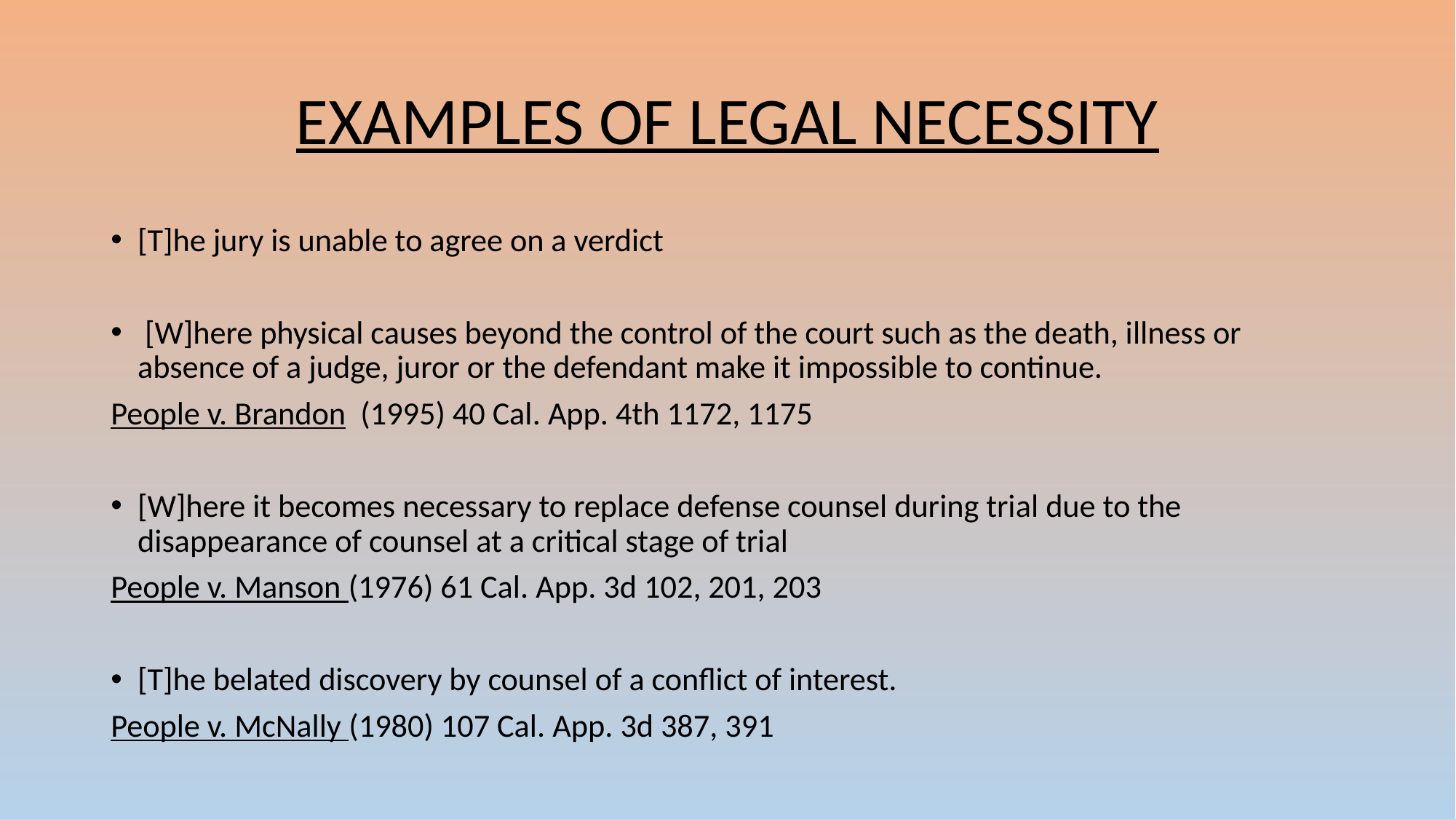

# EXAMPLES OF LEGAL NECESSITY
[T]he jury is unable to agree on a verdict

 [W]here physical causes beyond the control of the court such as the death, illness or absence of a judge, juror or the defendant make it impossible to continue.
People v. Brandon  (1995) 40 Cal. App. 4th 1172, 1175

[W]here it becomes necessary to replace defense counsel during trial due to the disappearance of counsel at a critical stage of trial
People v. Manson (1976) 61 Cal. App. 3d 102, 201, 203

[T]he belated discovery by counsel of a conflict of interest.
People v. McNally (1980) 107 Cal. App. 3d 387, 391